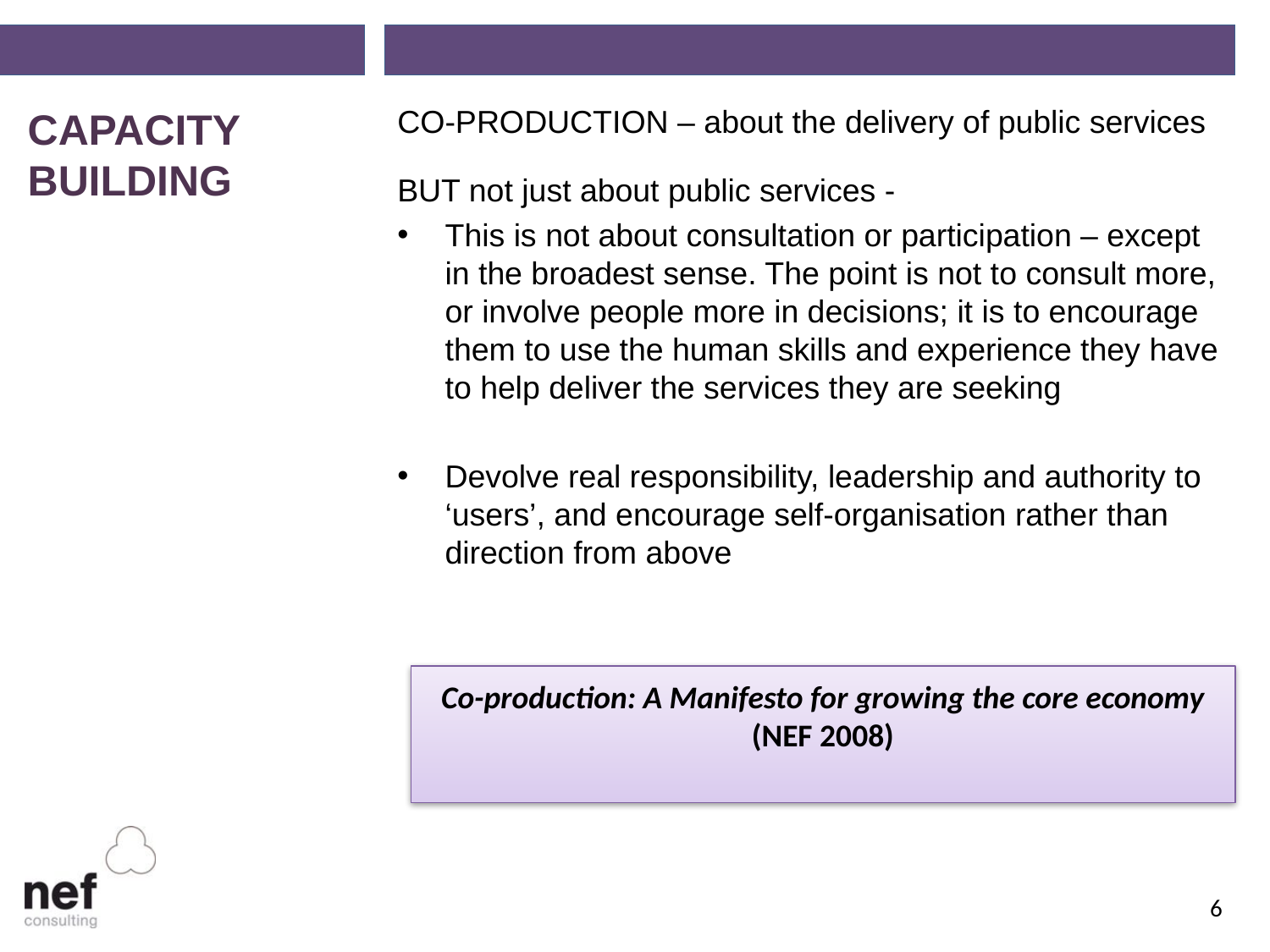

CO-PRODUCTION – about the delivery of public services

BUT not just about public services -
This is not about consultation or participation – except in the broadest sense. The point is not to consult more, or involve people more in decisions; it is to encourage them to use the human skills and experience they have to help deliver the services they are seeking

Devolve real responsibility, leadership and authority to ‘users’, and encourage self-organisation rather than direction from above

CAPACITY BUILDING
Co-production: A Manifesto for growing the core economy (NEF 2008)

6